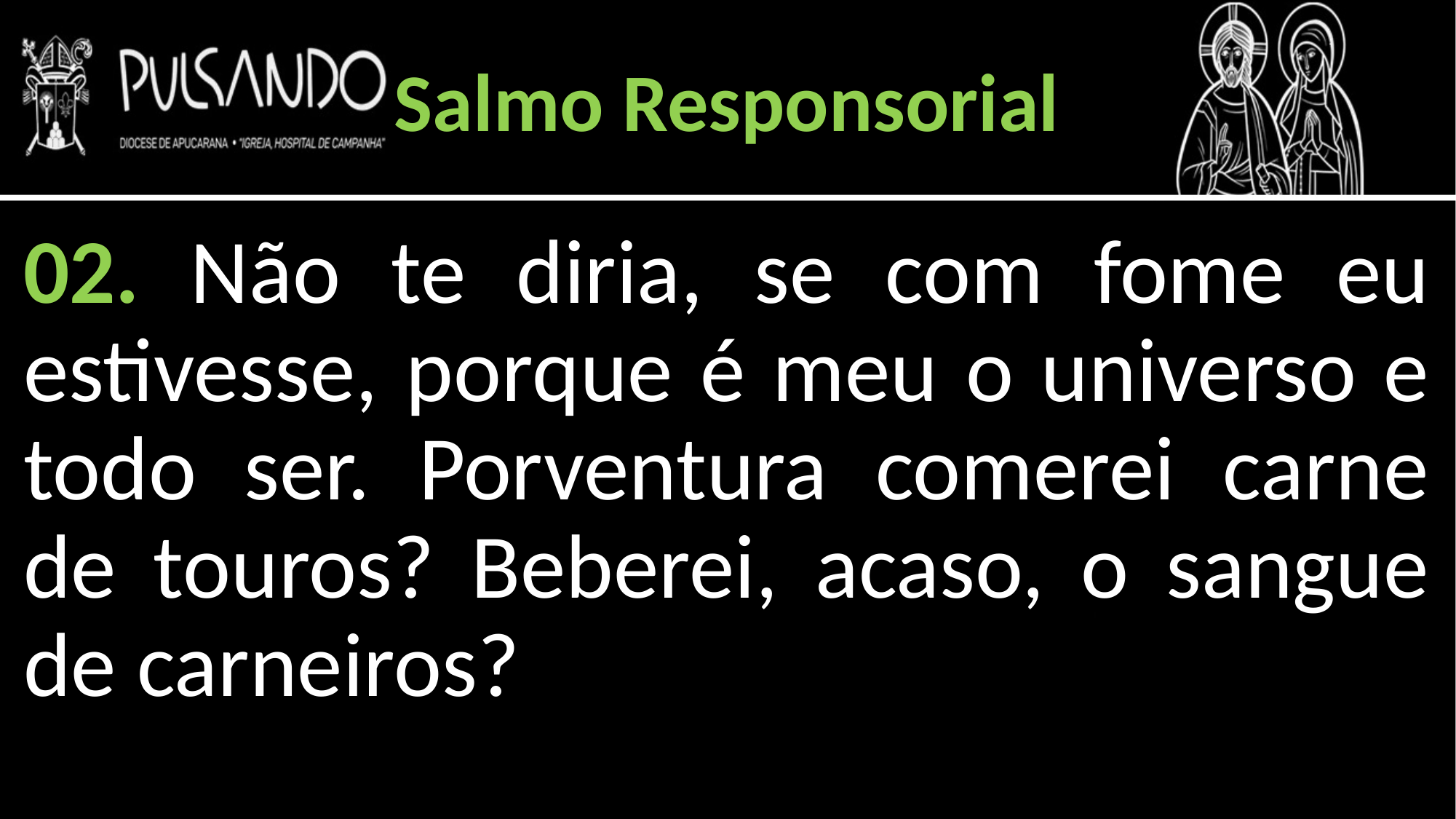

Salmo Responsorial
02. Não te diria, se com fome eu estivesse, porque é meu o universo e todo ser. Porventura comerei carne de touros? Beberei, acaso, o sangue de carneiros?